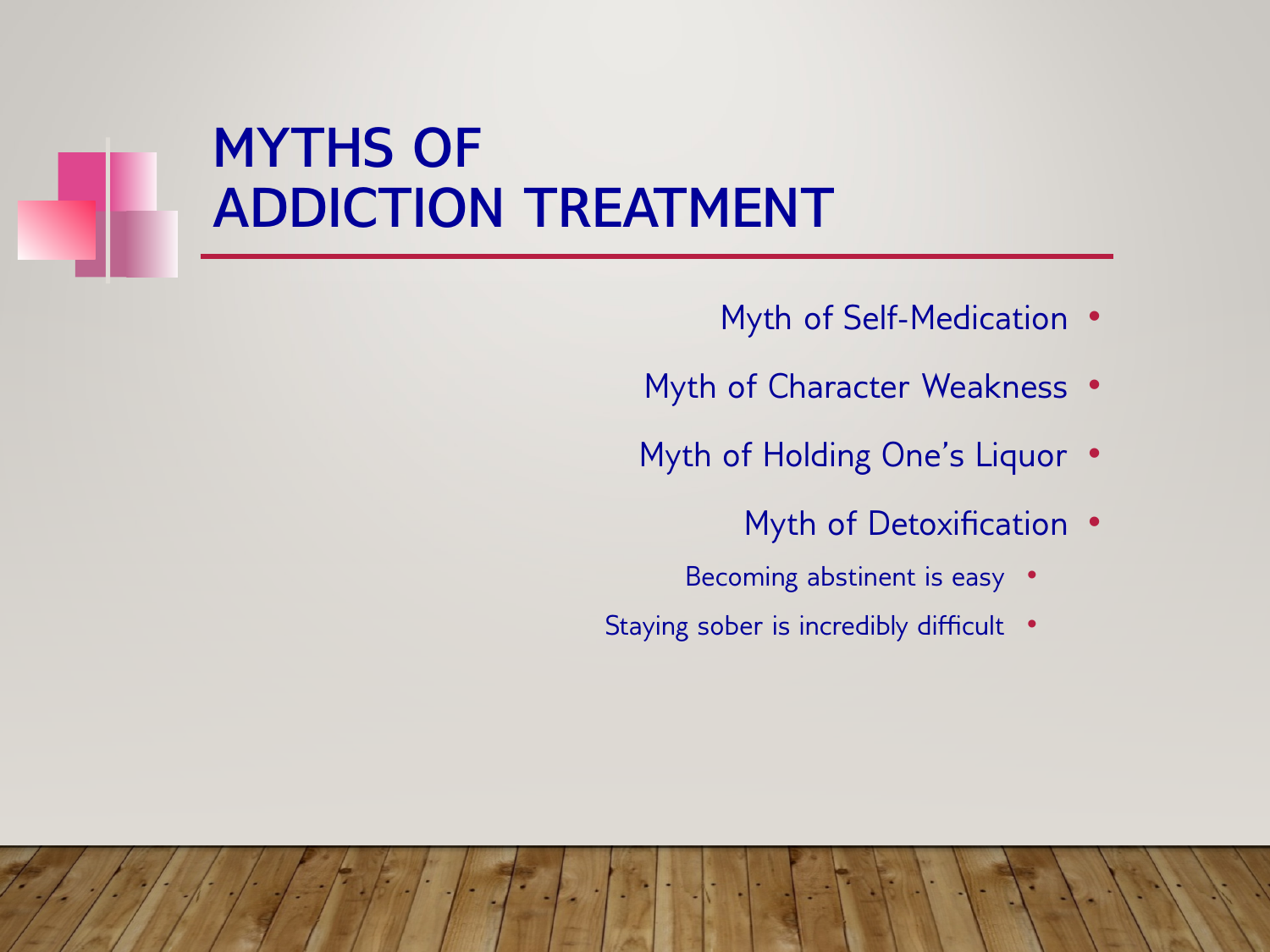

# Myths of Addiction Treatment
Myth of Self-Medication
Myth of Character Weakness
Myth of Holding One’s Liquor
Myth of Detoxification
Becoming abstinent is easy
Staying sober is incredibly difficult